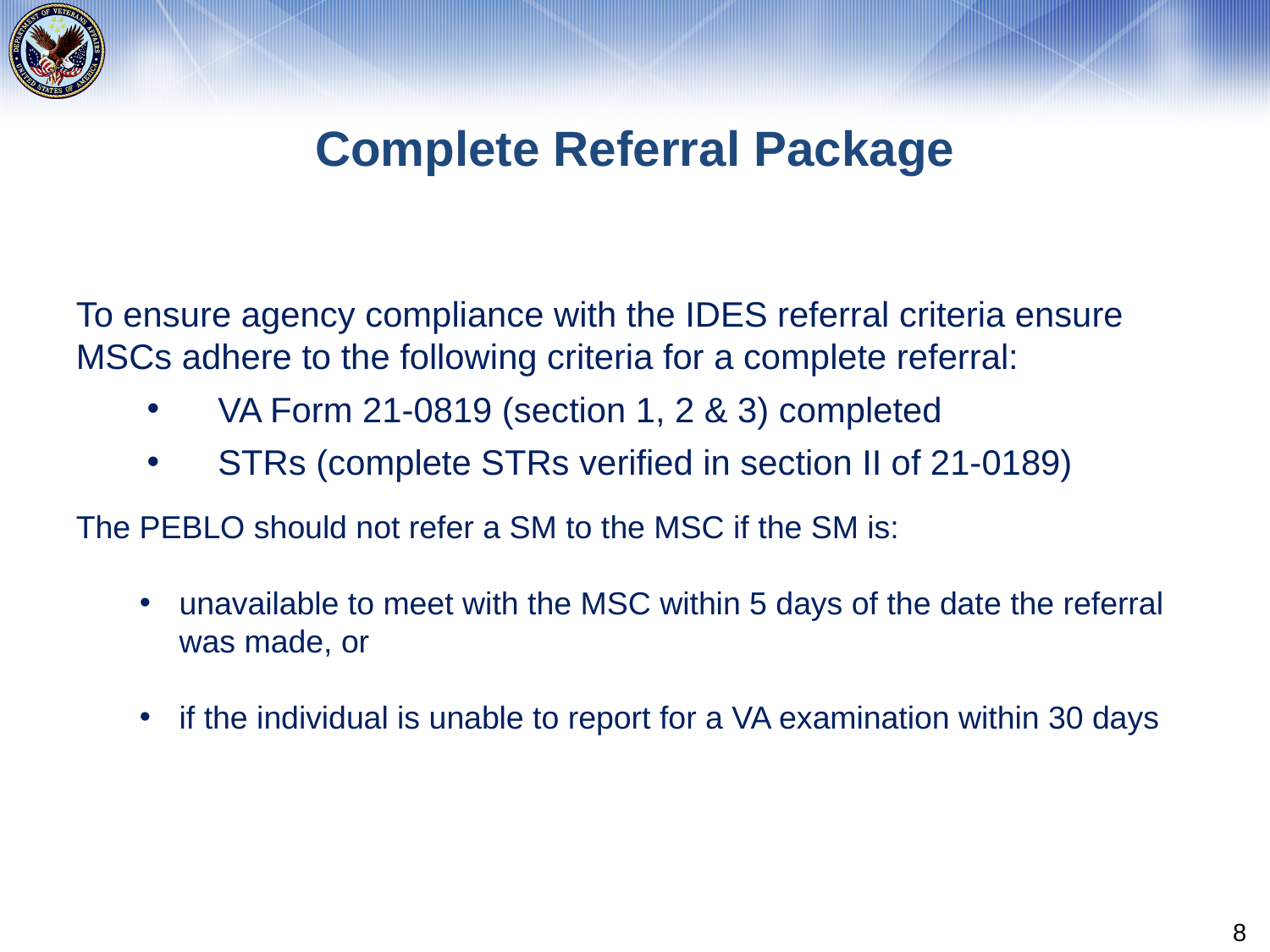

# Complete Referral Package
To ensure agency compliance with the IDES referral criteria ensure MSCs adhere to the following criteria for a complete referral:
VA Form 21-0819 (section 1, 2 & 3) completed
STRs (complete STRs verified in section II of 21-0189)
The PEBLO should not refer a SM to the MSC if the SM is:

unavailable to meet with the MSC within 5 days of the date the referral was made, or

if the individual is unable to report for a VA examination within 30 days

8